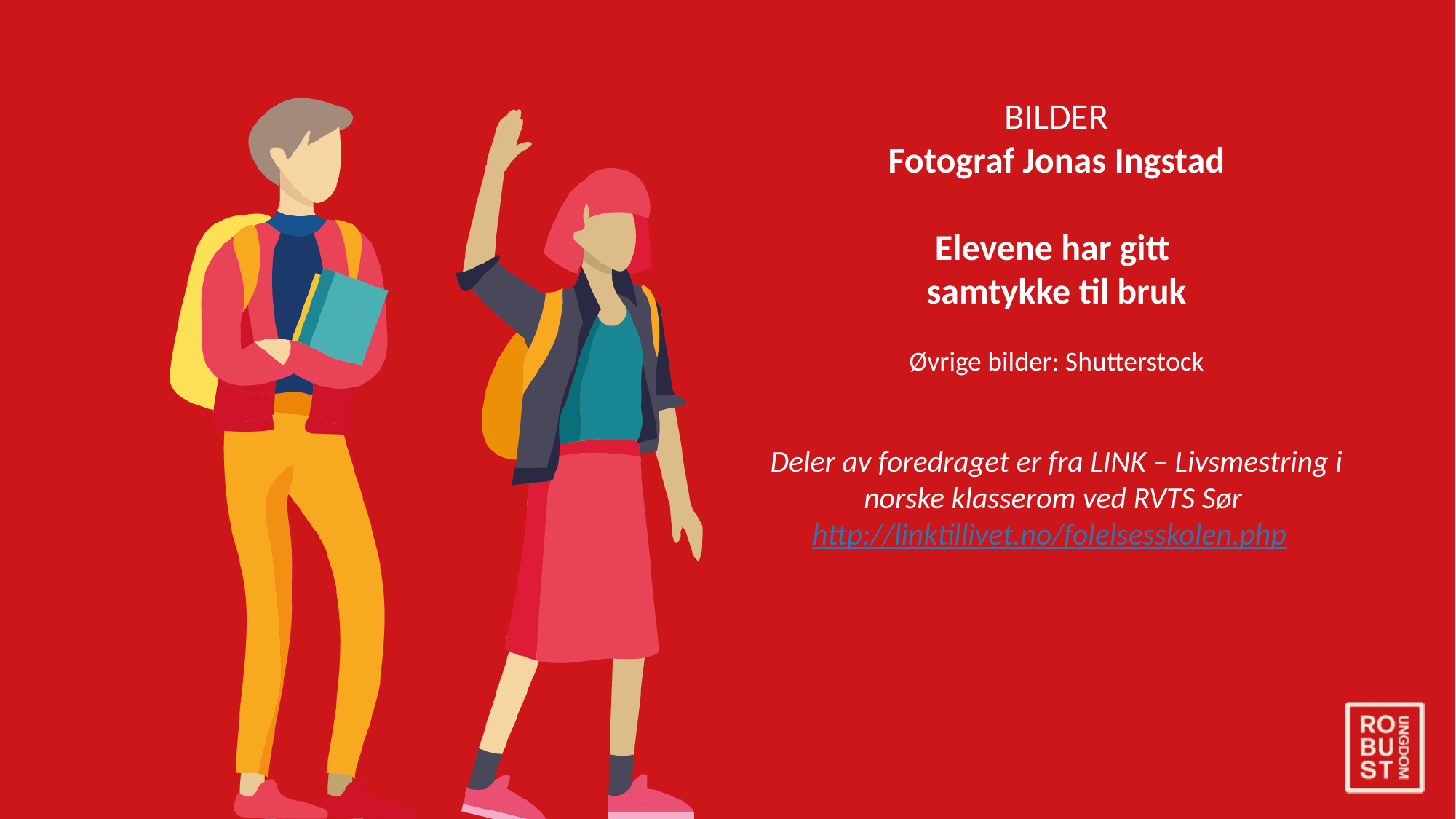

BILDER
Fotograf Jonas Ingstad

Elevene har gitt
samtykke til bruk

Øvrige bilder: Shutterstock

Deler av foredraget er fra LINK – Livsmestring i norske klasserom ved RVTS Sør http://linktillivet.no/folelsesskolen.php